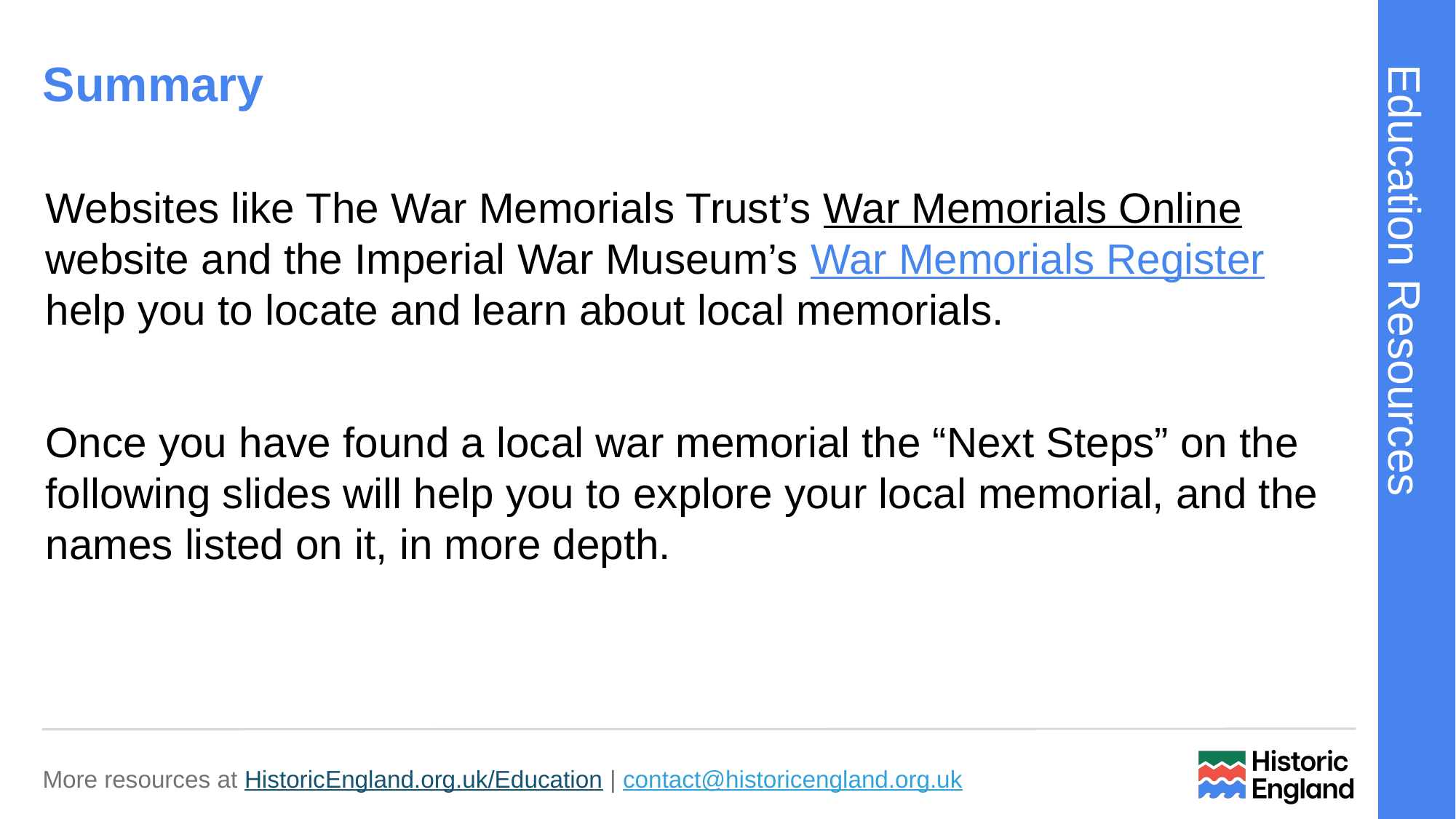

# Summary
Websites like The War Memorials Trust’s War Memorials Online website and the Imperial War Museum’s War Memorials Register help you to locate and learn about local memorials.

Once you have found a local war memorial the “Next Steps” on the following slides will help you to explore your local memorial, and the names listed on it, in more depth.